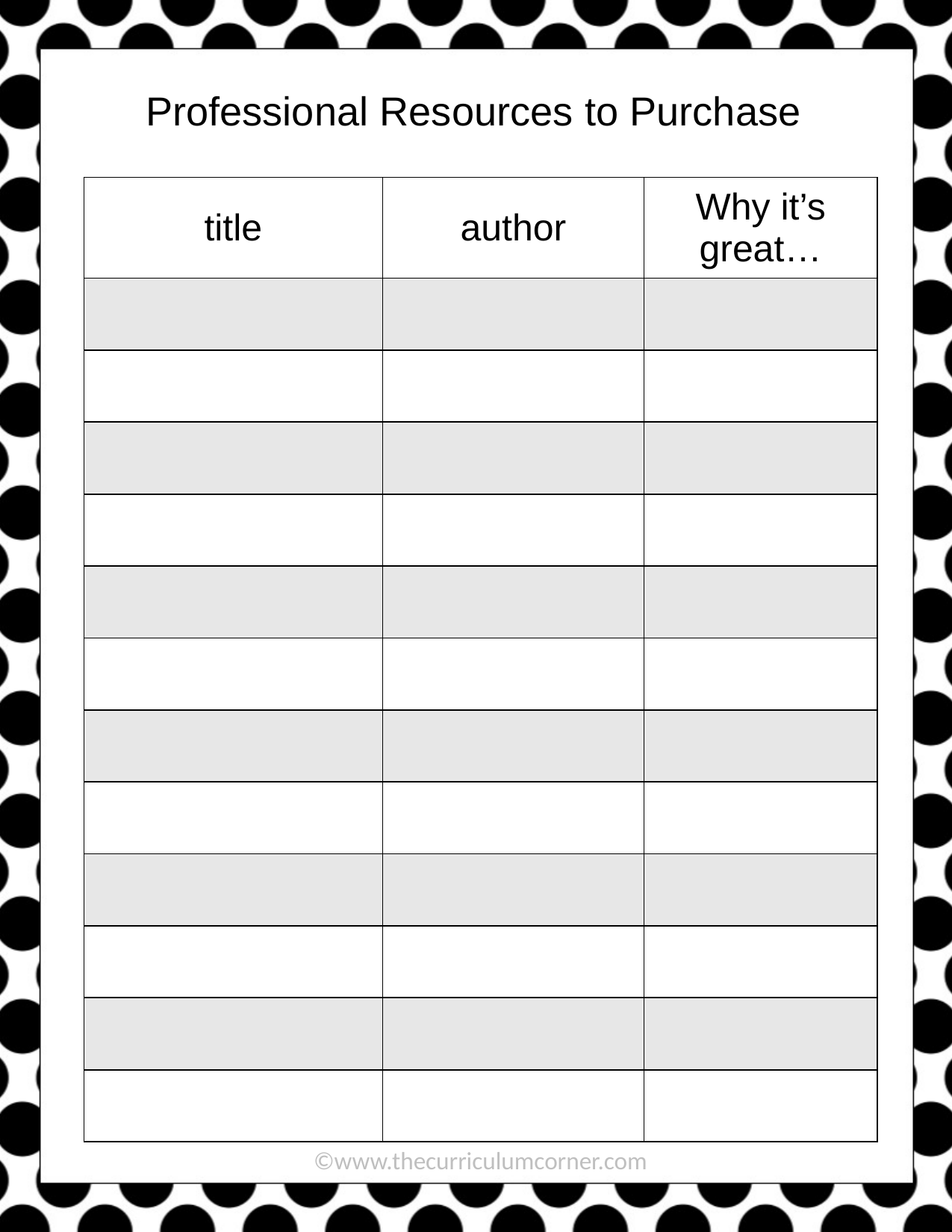

Professional Resources to Purchase
| title | author | Why it’s great… |
| --- | --- | --- |
|  |  |  |
|  |  |  |
|  |  |  |
|  |  |  |
|  |  |  |
|  |  |  |
|  |  |  |
|  |  |  |
|  |  |  |
|  |  |  |
|  |  |  |
|  |  |  |
©www.thecurriculumcorner.com